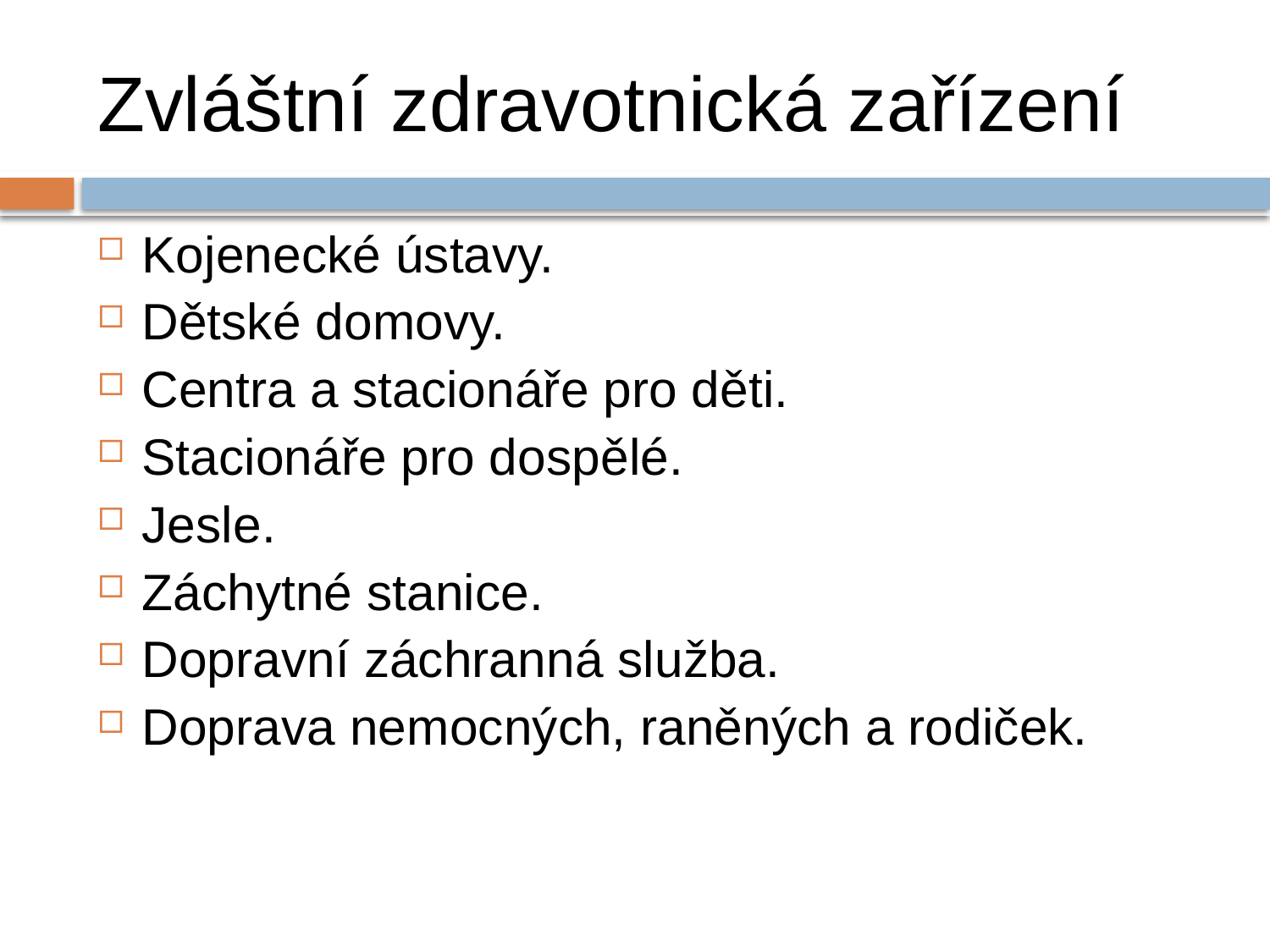

# Zvláštní zdravotnická zařízení
Kojenecké ústavy.
Dětské domovy.
Centra a stacionáře pro děti.
Stacionáře pro dospělé.
Jesle.
Záchytné stanice.
Dopravní záchranná služba.
Doprava nemocných, raněných a rodiček.